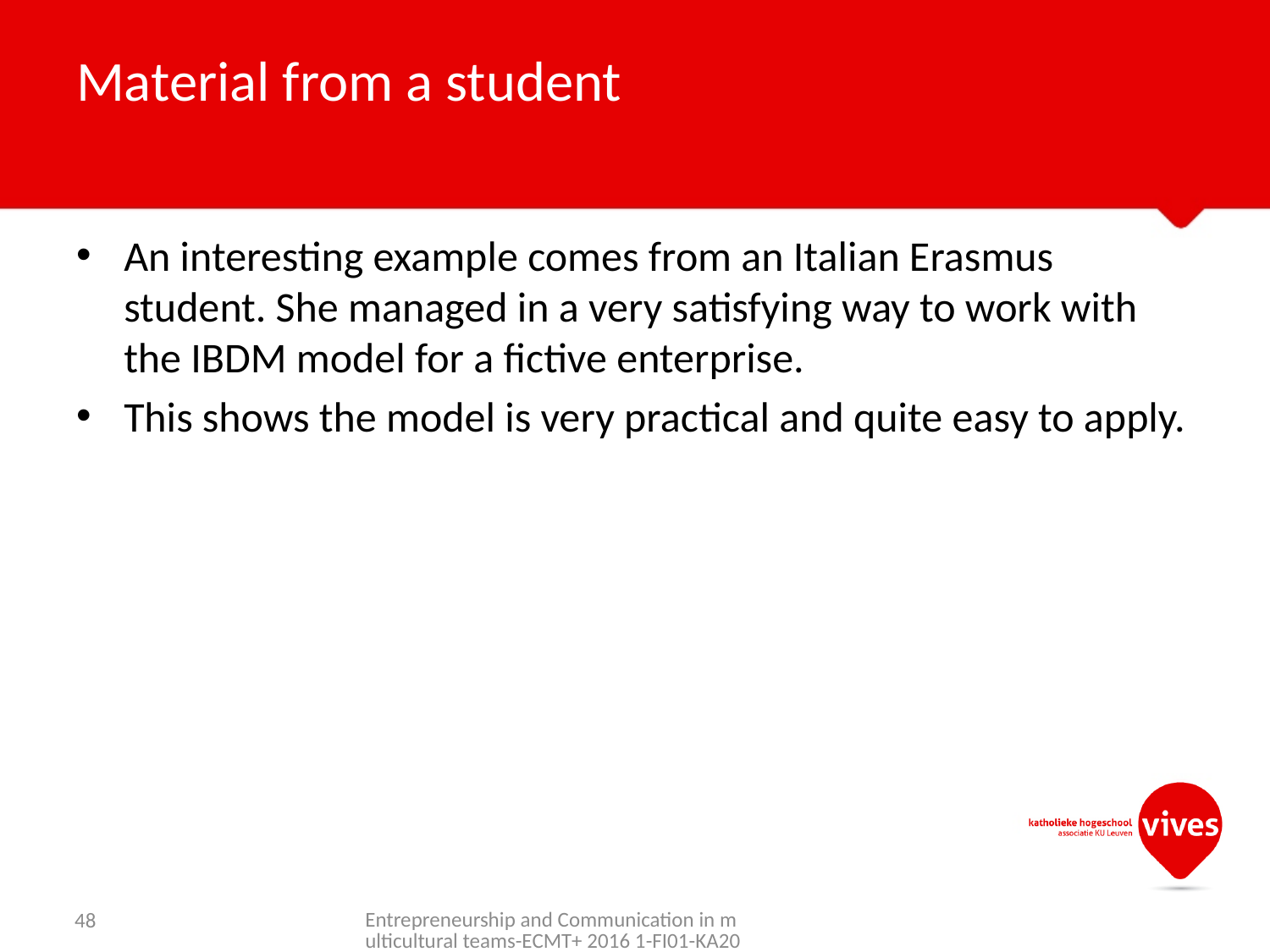

# Material from a student
An interesting example comes from an Italian Erasmus student. She managed in a very satisfying way to work with the IBDM model for a fictive enterprise.
This shows the model is very practical and quite easy to apply.
Entrepreneurship and Communication in multicultural teams-ECMT+ 2016 1-FI01-KA203-022743
48